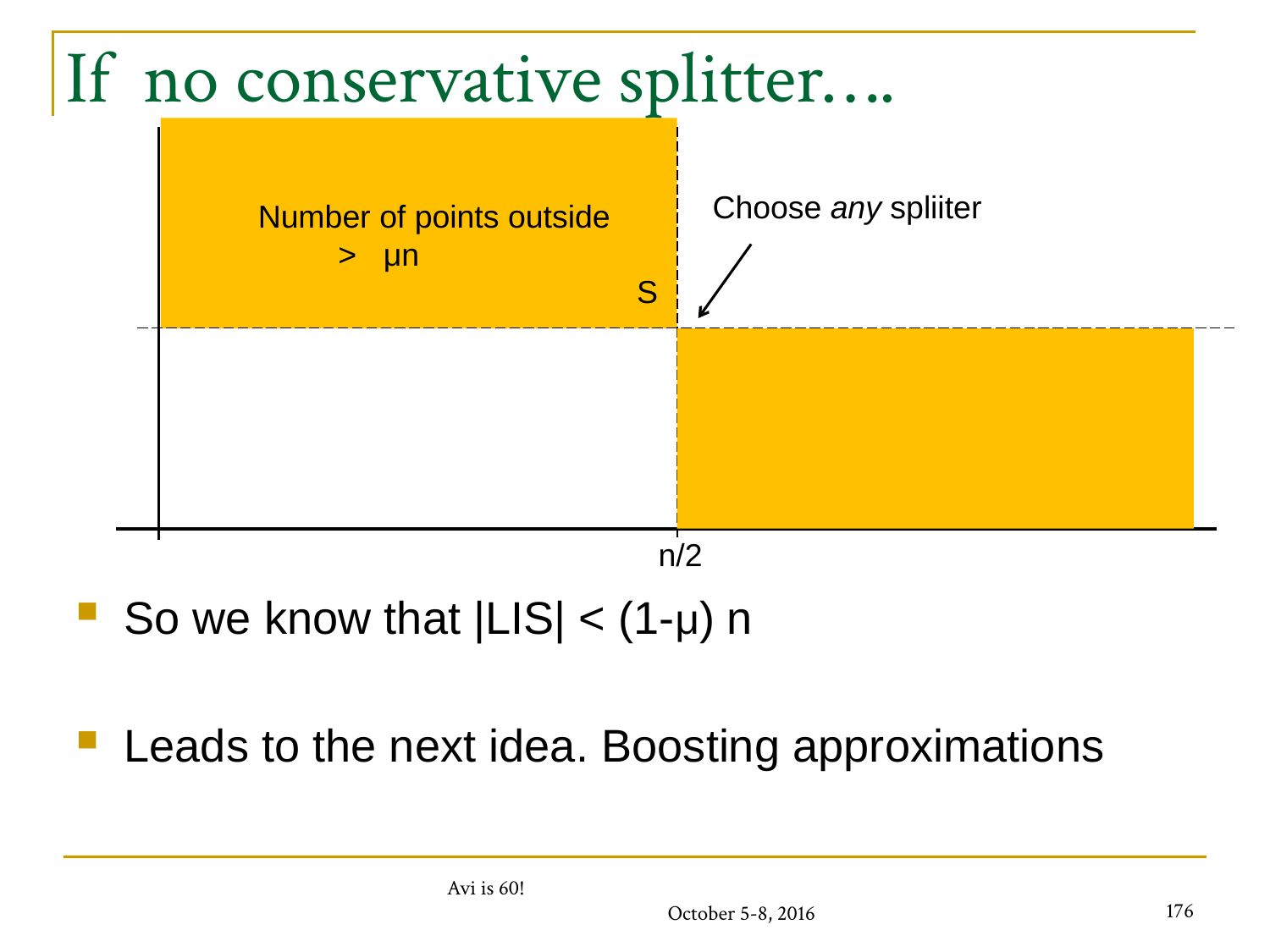

# If  no conservative splitter….

Choose any spliiter
Number of points outside
         >   μn
S

n/2
So we know that |LIS| < (1-μ) n

Leads to the next idea. Boosting approximations
176
Avi is 60!                                                                                                               October 5-8, 2016